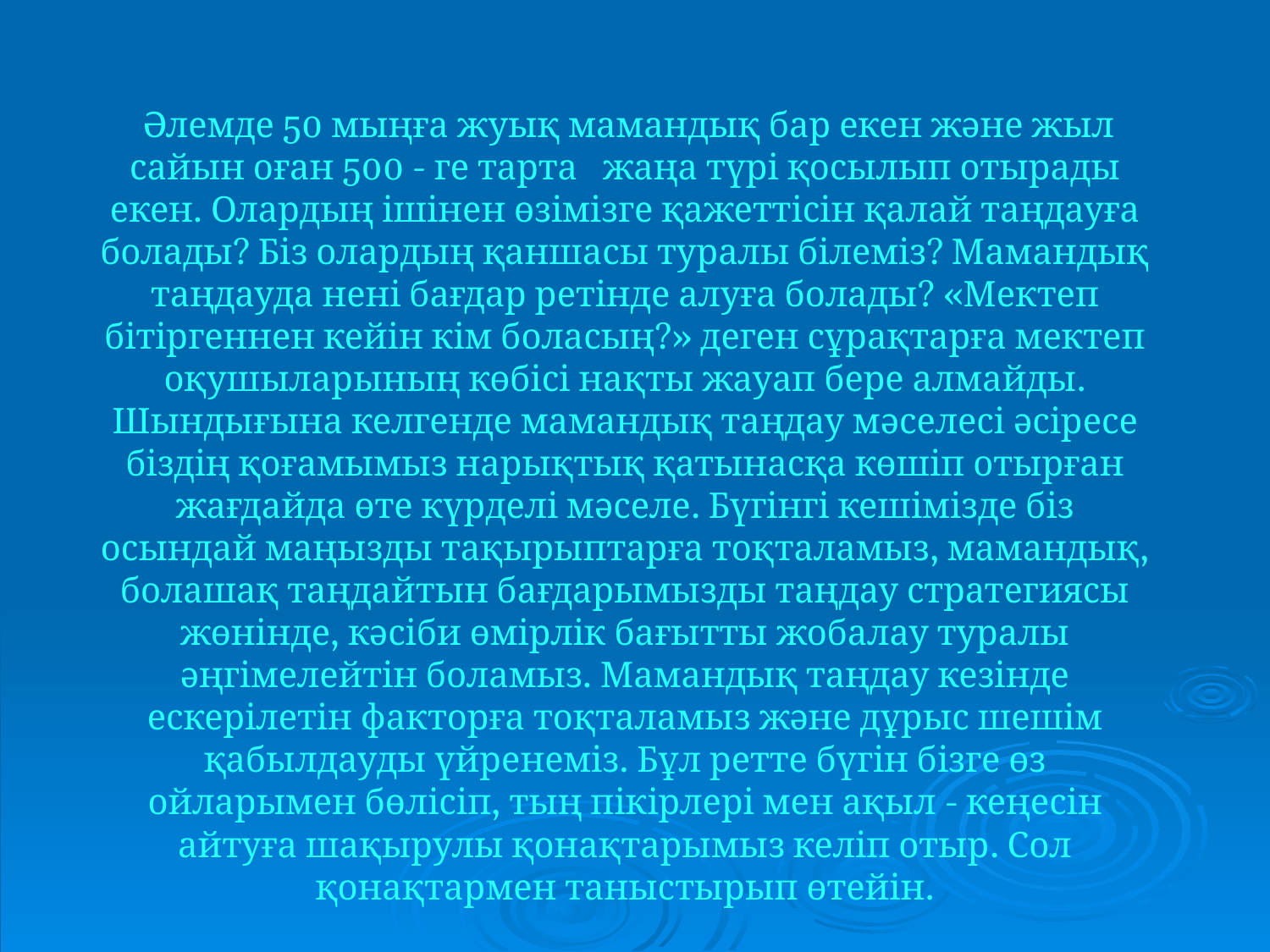

Әлемде 50 мыңға жуық мамандық бар екен және жыл сайын оған 500 - ге тарта   жаңа түрі қосылып отырады екен. Олардың ішінен өзімізге қажеттісін қалай таңдауға болады? Біз олардың қаншасы туралы білеміз? Мамандық таңдауда нені бағдар ретінде алуға болады? «Мектеп бітіргеннен кейін кім боласың?» деген сұрақтарға мектеп оқушыларының көбісі нақты жауап бере алмайды. Шындығына келгенде мамандық таңдау мәселесі әсіресе біздің қоғамымыз нарықтық қатынасқа көшіп отырған жағдайда өте күрделі мәселе. Бүгінгі кешімізде біз осындай маңызды тақырыптарға тоқталамыз, мамандық, болашақ таңдайтын бағдарымызды таңдау стратегиясы жөнінде, кәсіби өмірлік бағытты жобалау туралы әңгімелейтін боламыз. Мамандық таңдау кезінде ескерілетін факторға тоқталамыз және дұрыс шешім қабылдауды үйренеміз. Бұл ретте бүгін бізге өз ойларымен бөлісіп, тың пікірлері мен ақыл - кеңесін айтуға шақырулы қонақтарымыз келіп отыр. Сол қонақтармен таныстырып өтейін.